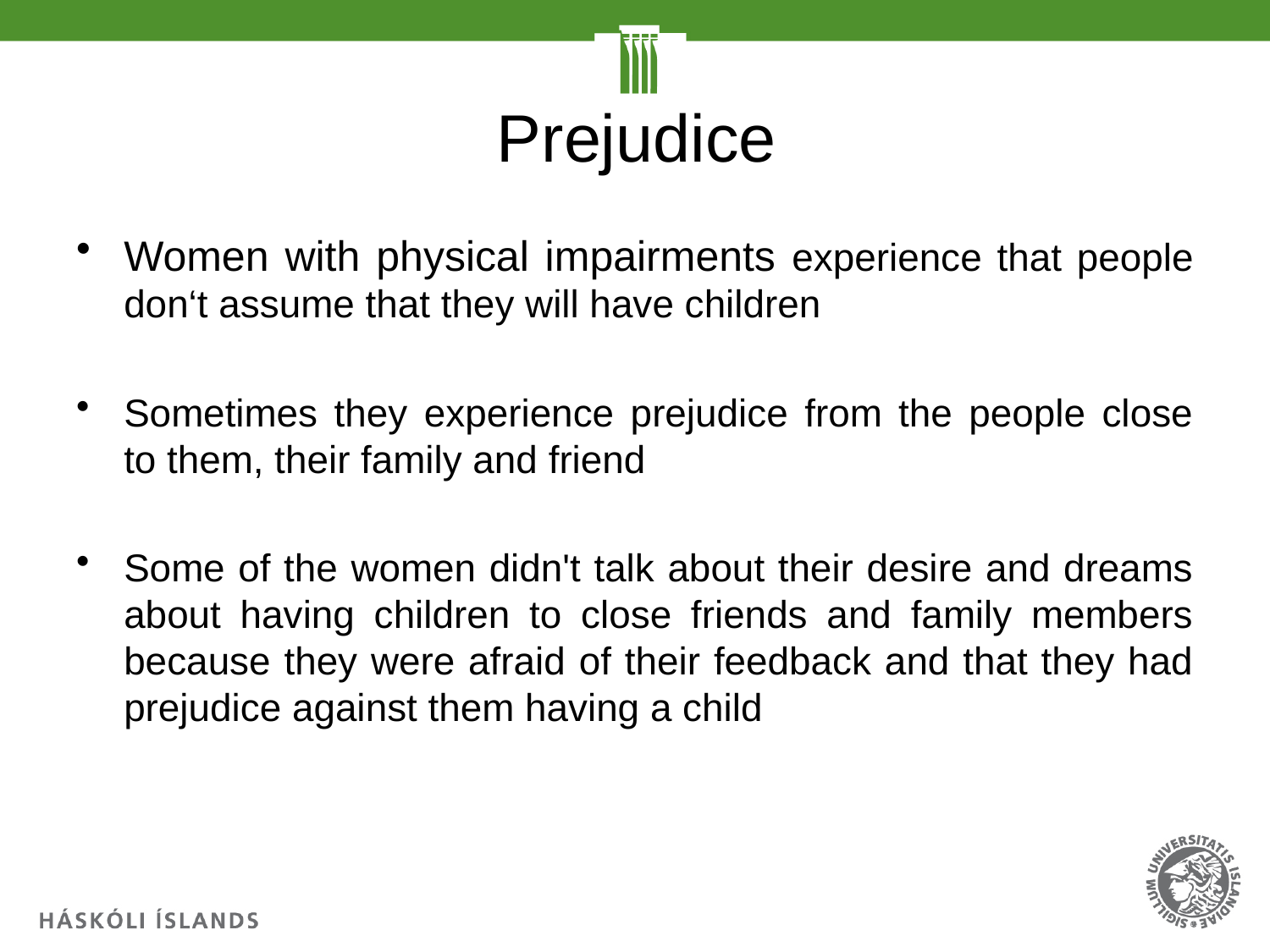

# Prejudice
Women with physical impairments experience that people don‘t assume that they will have children

Sometimes they experience prejudice from the people close to them, their family and friend

Some of the women didn't talk about their desire and dreams about having children to close friends and family members because they were afraid of their feedback and that they had prejudice against them having a child